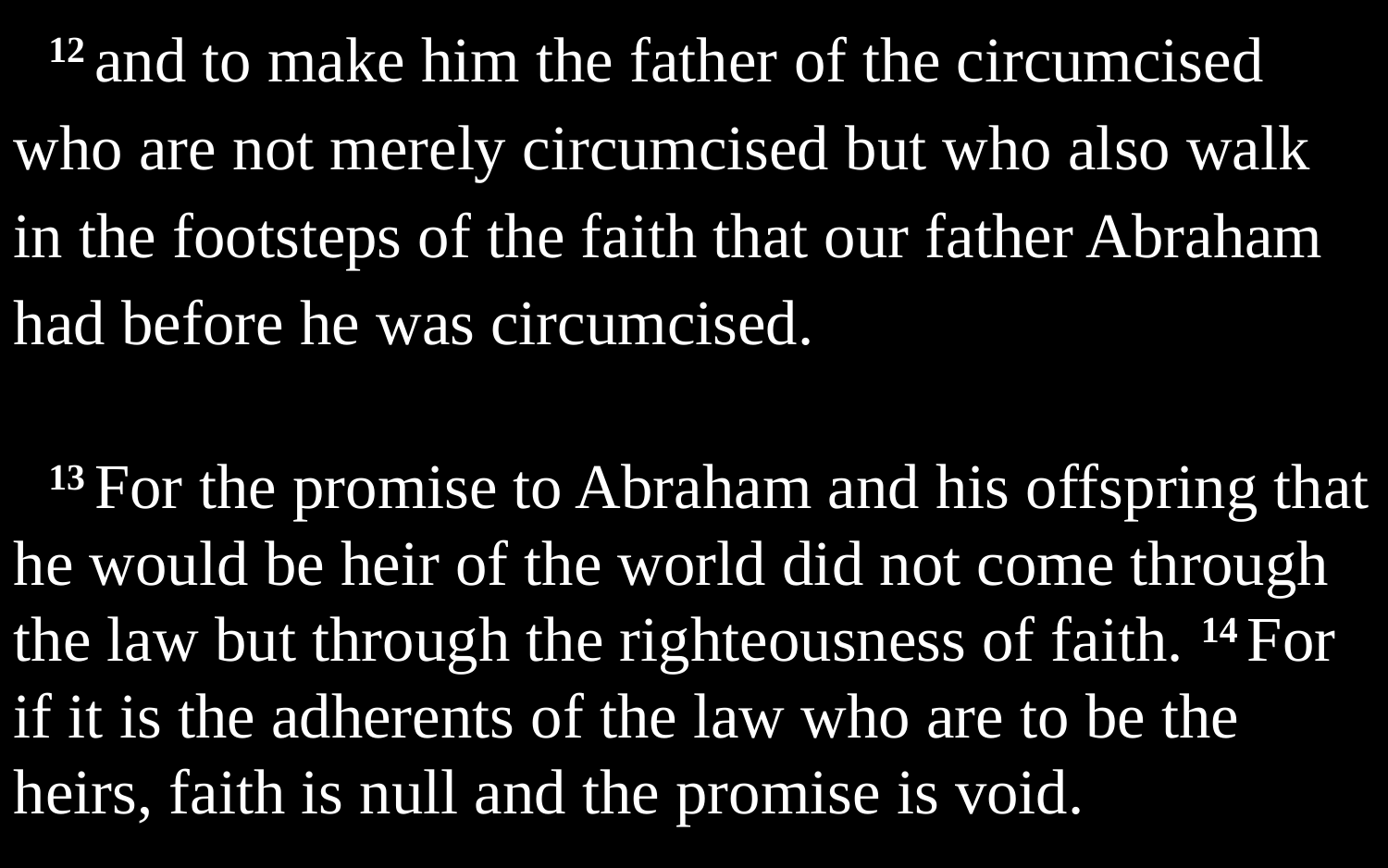

12 and to make him the father of the circumcised who are not merely circumcised but who also walk in the footsteps of the faith that our father Abraham had before he was circumcised.

13 For the promise to Abraham and his offspring that he would be heir of the world did not come through the law but through the righteousness of faith. 14 For if it is the adherents of the law who are to be the heirs, faith is null and the promise is void.